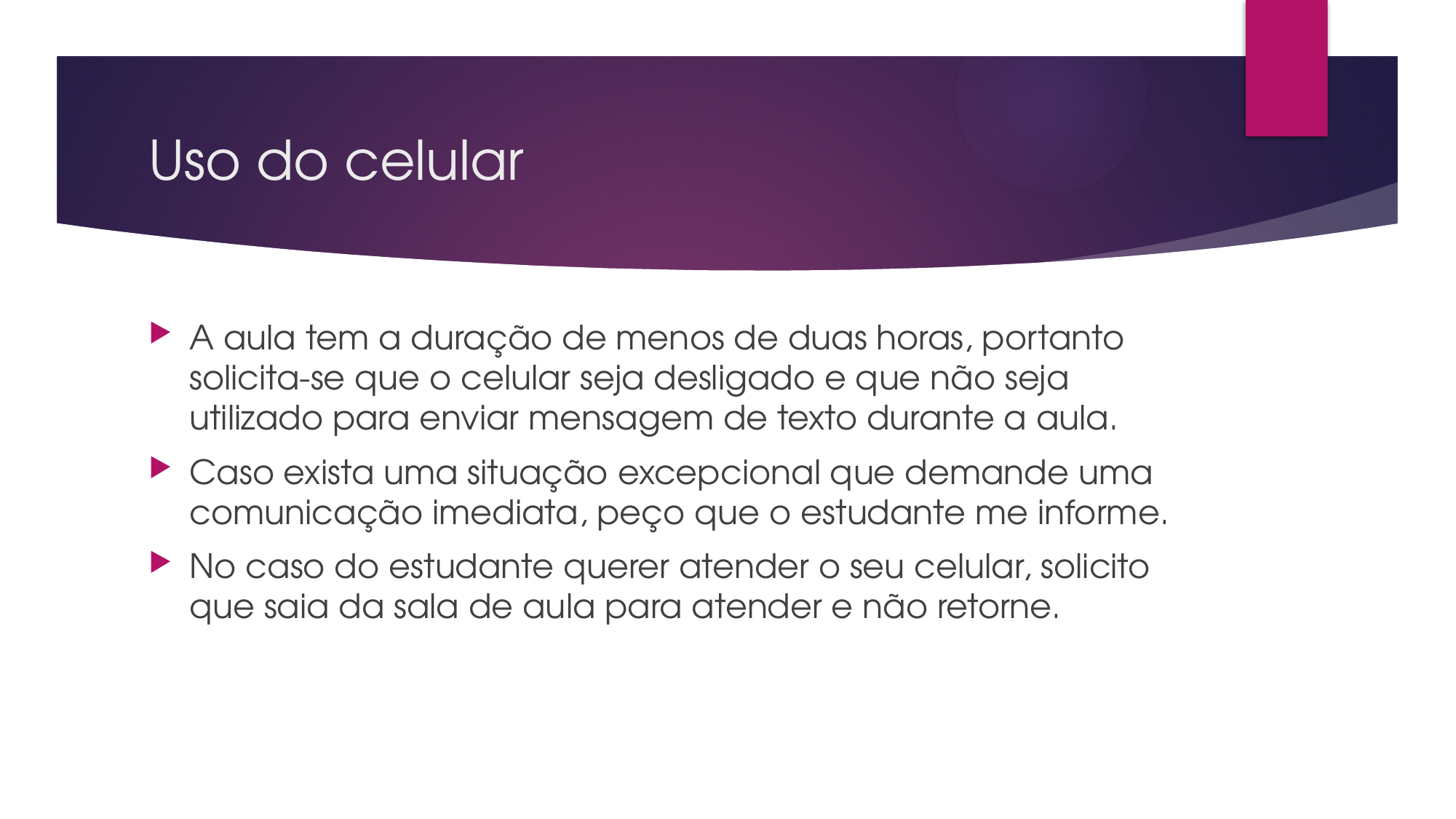

# Uso do celular
A aula tem a duração de menos de duas horas, portanto solicita-se que o celular seja desligado e que não seja utilizado para enviar mensagem de texto durante a aula.
Caso exista uma situação excepcional que demande uma comunicação imediata, peço que o estudante me informe.
No caso do estudante querer atender o seu celular, solicito que saia da sala de aula para atender e não retorne.